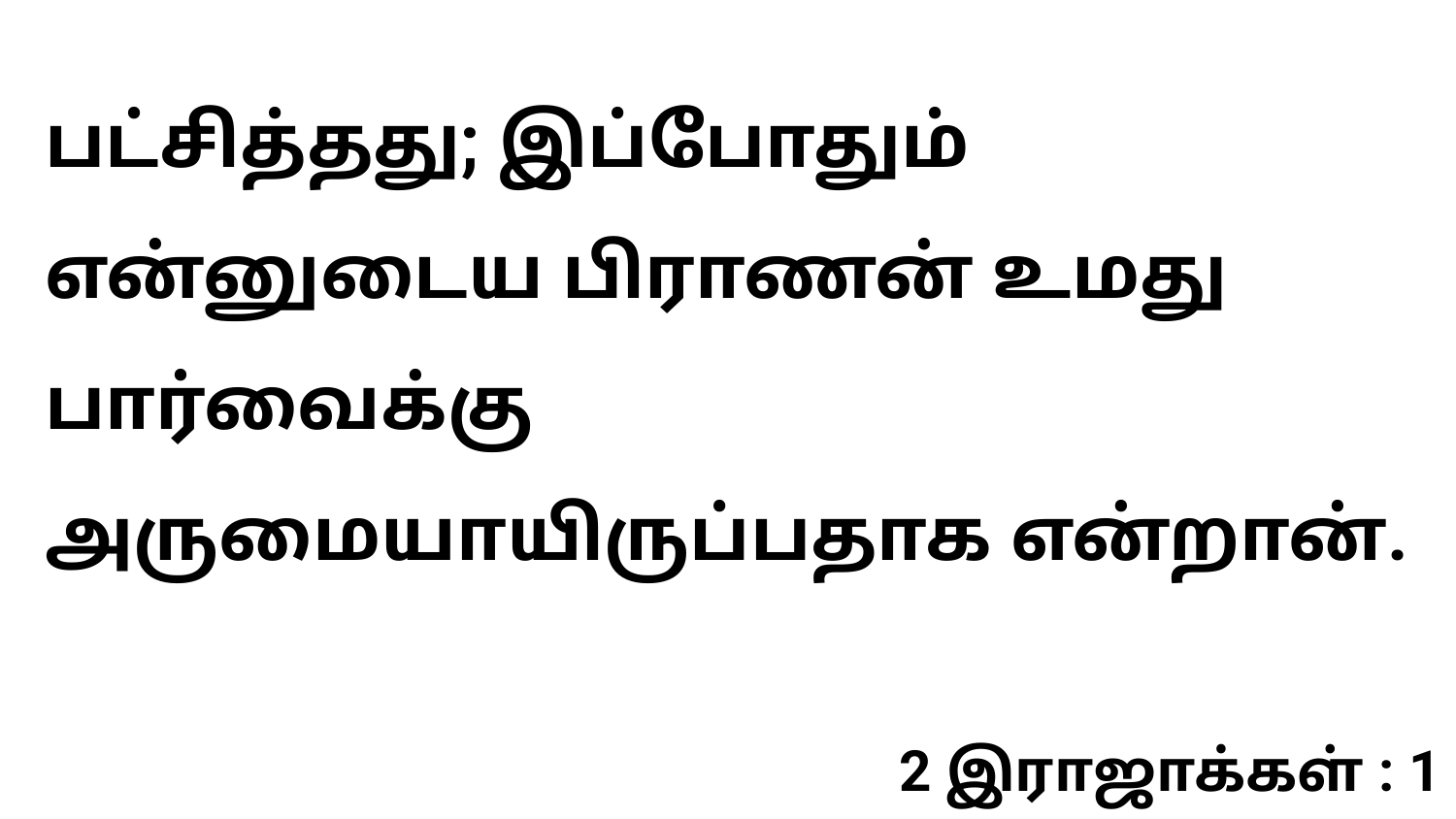

பட்சித்தது; இப்போதும் என்னுடைய பிராணன் உமது பார்வைக்கு அருமையாயிருப்பதாக என்றான்.
2 இராஜாக்கள் : 1